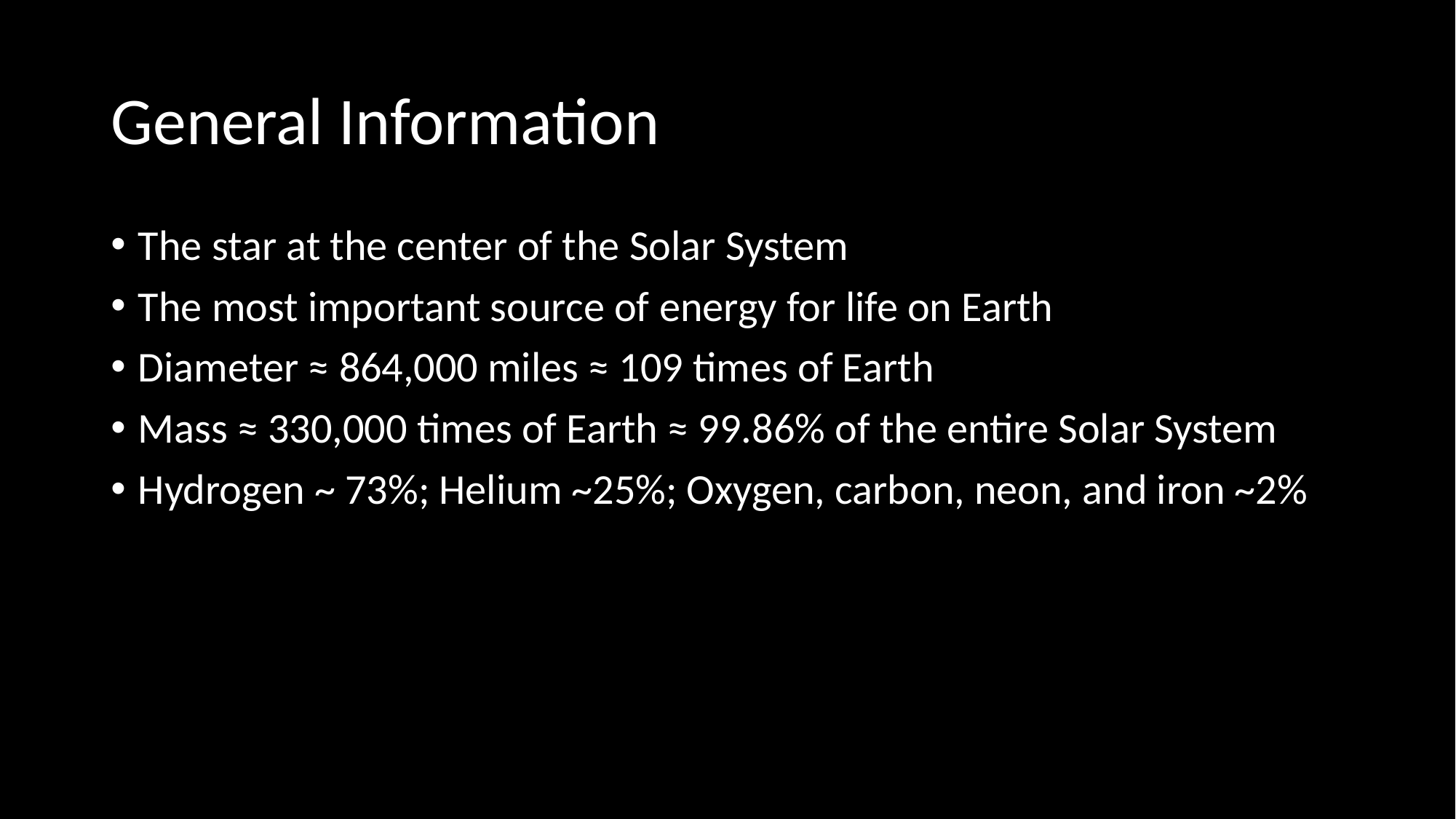

# General Information
The star at the center of the Solar System
The most important source of energy for life on Earth
Diameter ≈ 864,000 miles ≈ 109 times of Earth
Mass ≈ 330,000 times of Earth ≈ 99.86% of the entire Solar System
Hydrogen ~ 73%; Helium ~25%; Oxygen, carbon, neon, and iron ~2%